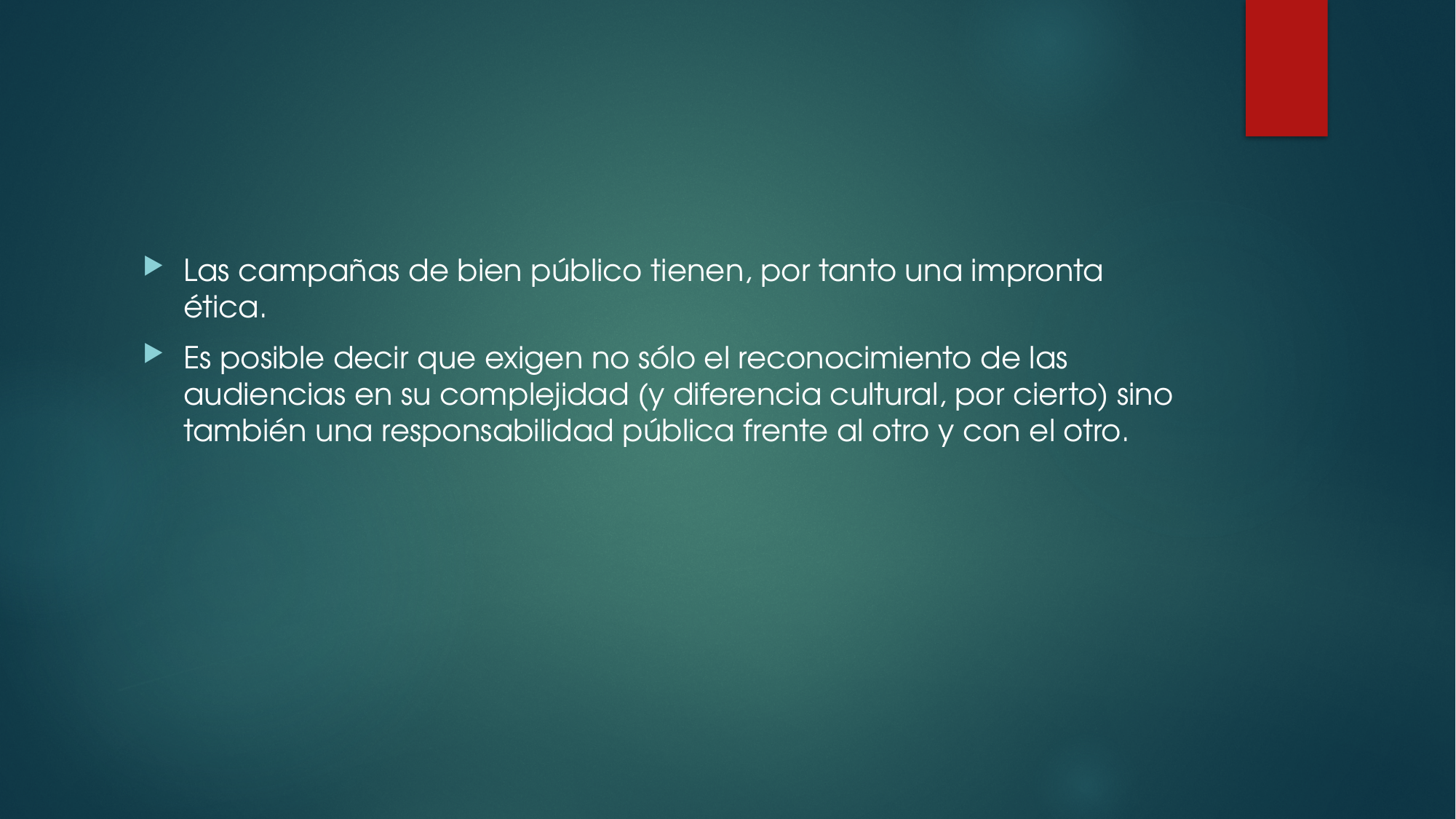

#
Las campañas de bien público tienen, por tanto una impronta ética.
Es posible decir que exigen no sólo el reconocimiento de las audiencias en su complejidad (y diferencia cultural, por cierto) sino también una responsabilidad pública frente al otro y con el otro.